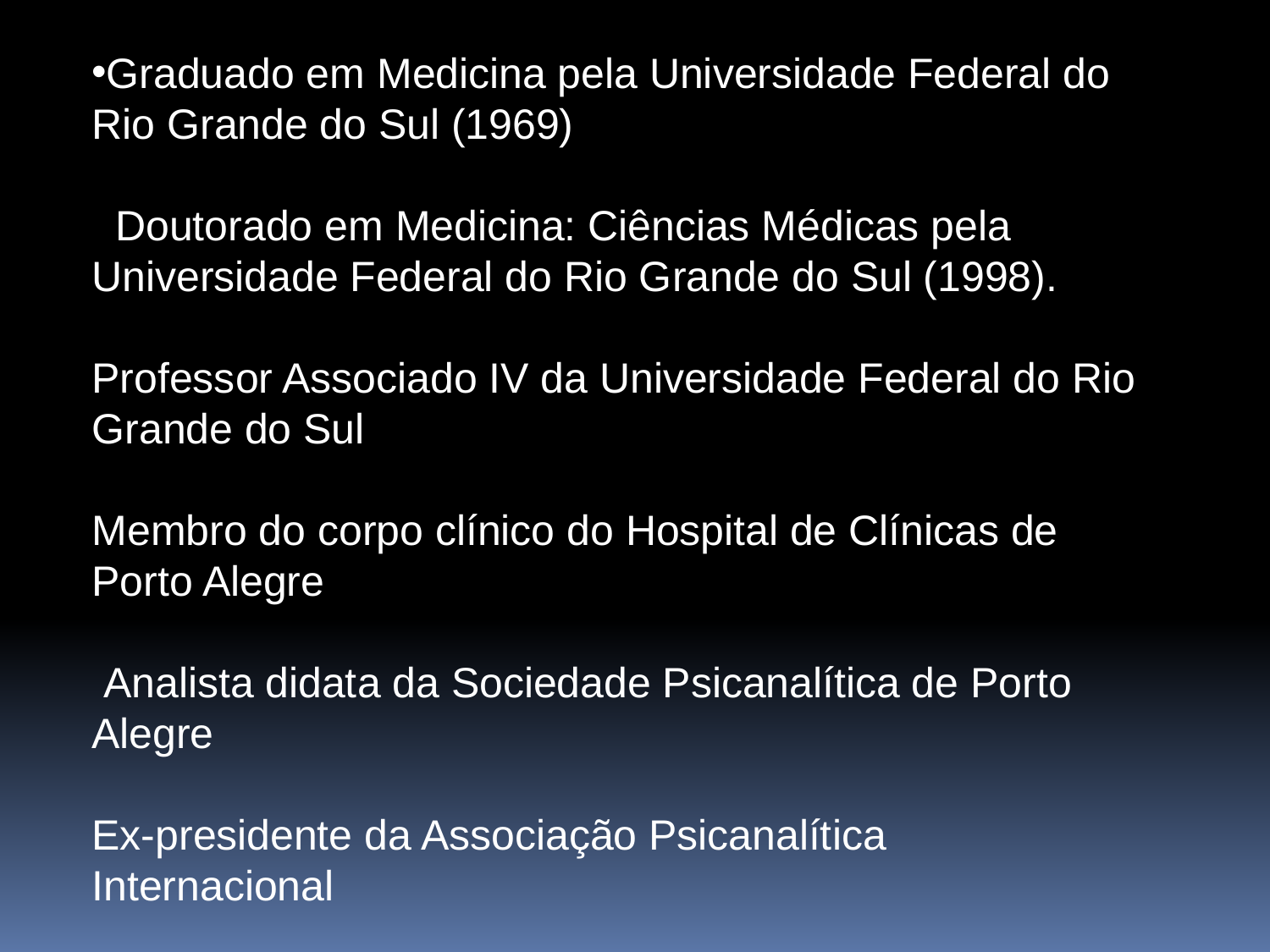

Graduado em Medicina pela Universidade Federal do Rio Grande do Sul (1969)

  Doutorado em Medicina: Ciências Médicas pela Universidade Federal do Rio Grande do Sul (1998).

Professor Associado IV da Universidade Federal do Rio Grande do Sul

Membro do corpo clínico do Hospital de Clínicas de Porto Alegre

 Analista didata da Sociedade Psicanalítica de Porto Alegre

Ex-presidente da Associação Psicanalítica Internacional